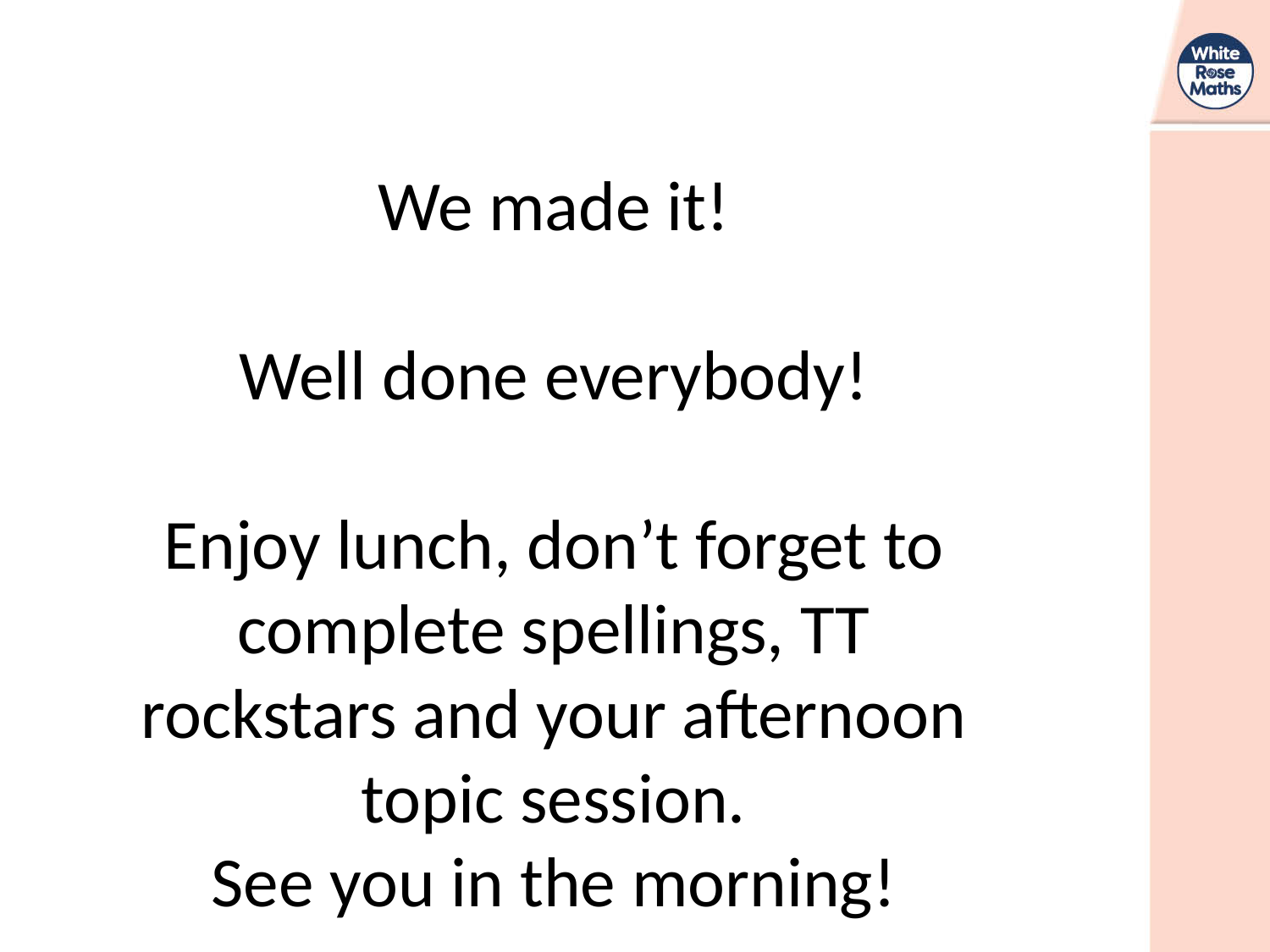

We made it!

Well done everybody!

Enjoy lunch, don’t forget to complete spellings, TT rockstars and your afternoon topic session.
See you in the morning!